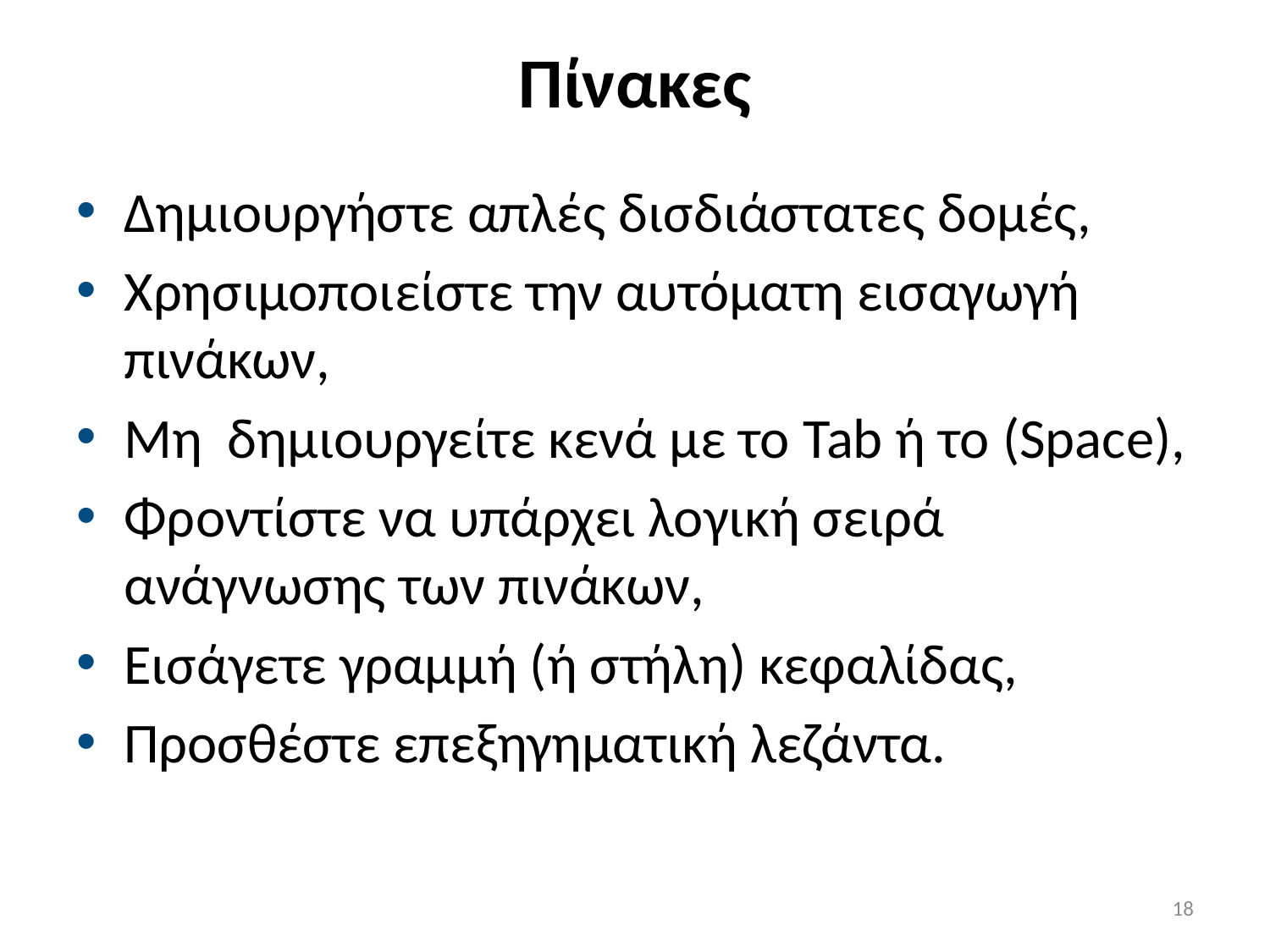

# Πίνακες
Δημιουργήστε απλές δισδιάστατες δομές,
Χρησιμοποιείστε την αυτόματη εισαγωγή πινάκων,
Μη  δημιουργείτε κενά με το Tab ή το (Space),
Φροντίστε να υπάρχει λογική σειρά ανάγνωσης των πινάκων,
Εισάγετε γραμμή (ή στήλη) κεφαλίδας,
Προσθέστε επεξηγηματική λεζάντα.

18